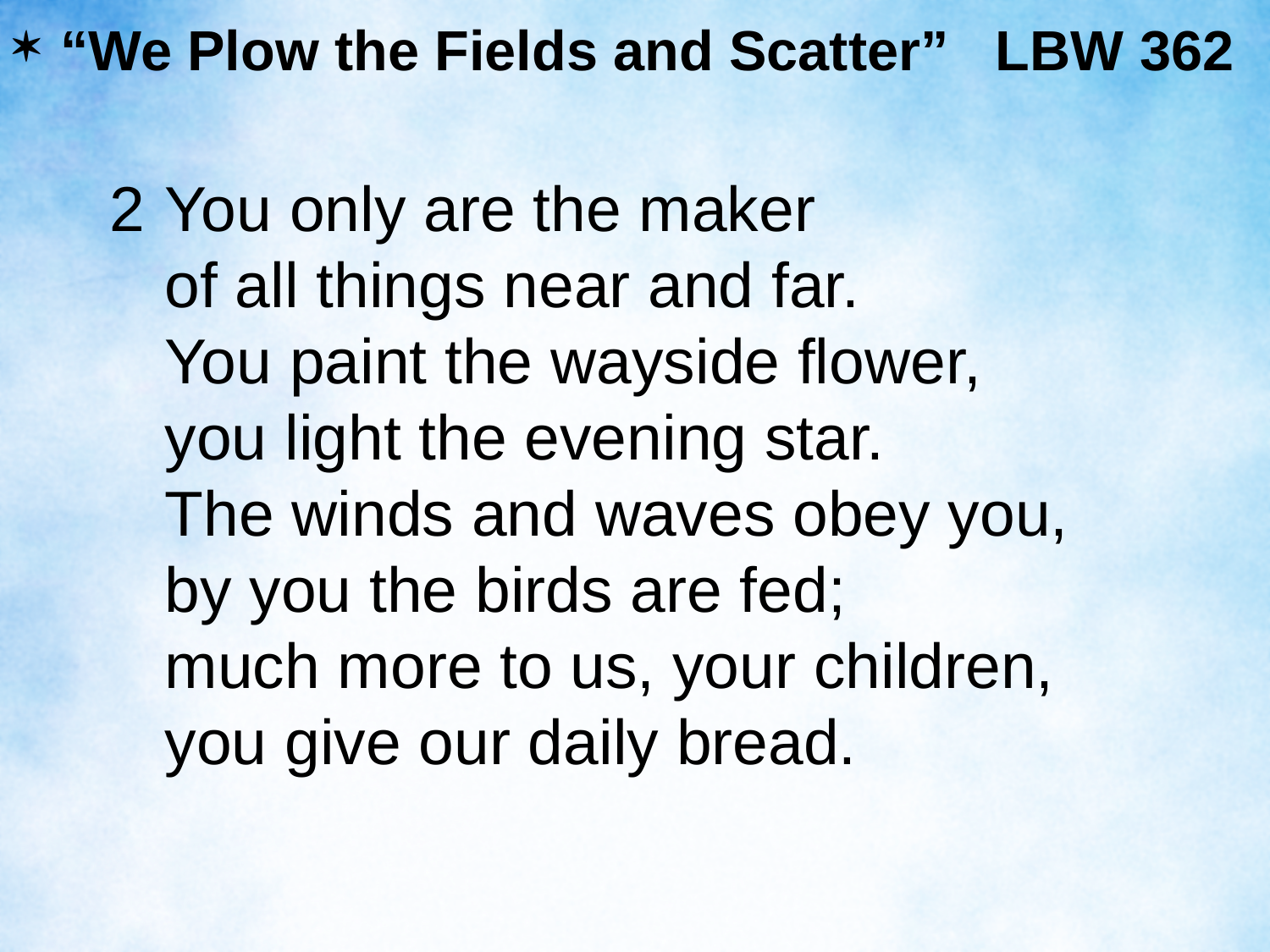

“We Plow the Fields and Scatter”   LBW 362
2	You only are the maker
	of all things near and far.
	You paint the wayside flower,
	you light the evening star.
	The winds and waves obey you,
	by you the birds are fed;
	much more to us, your children,
	you give our daily bread.